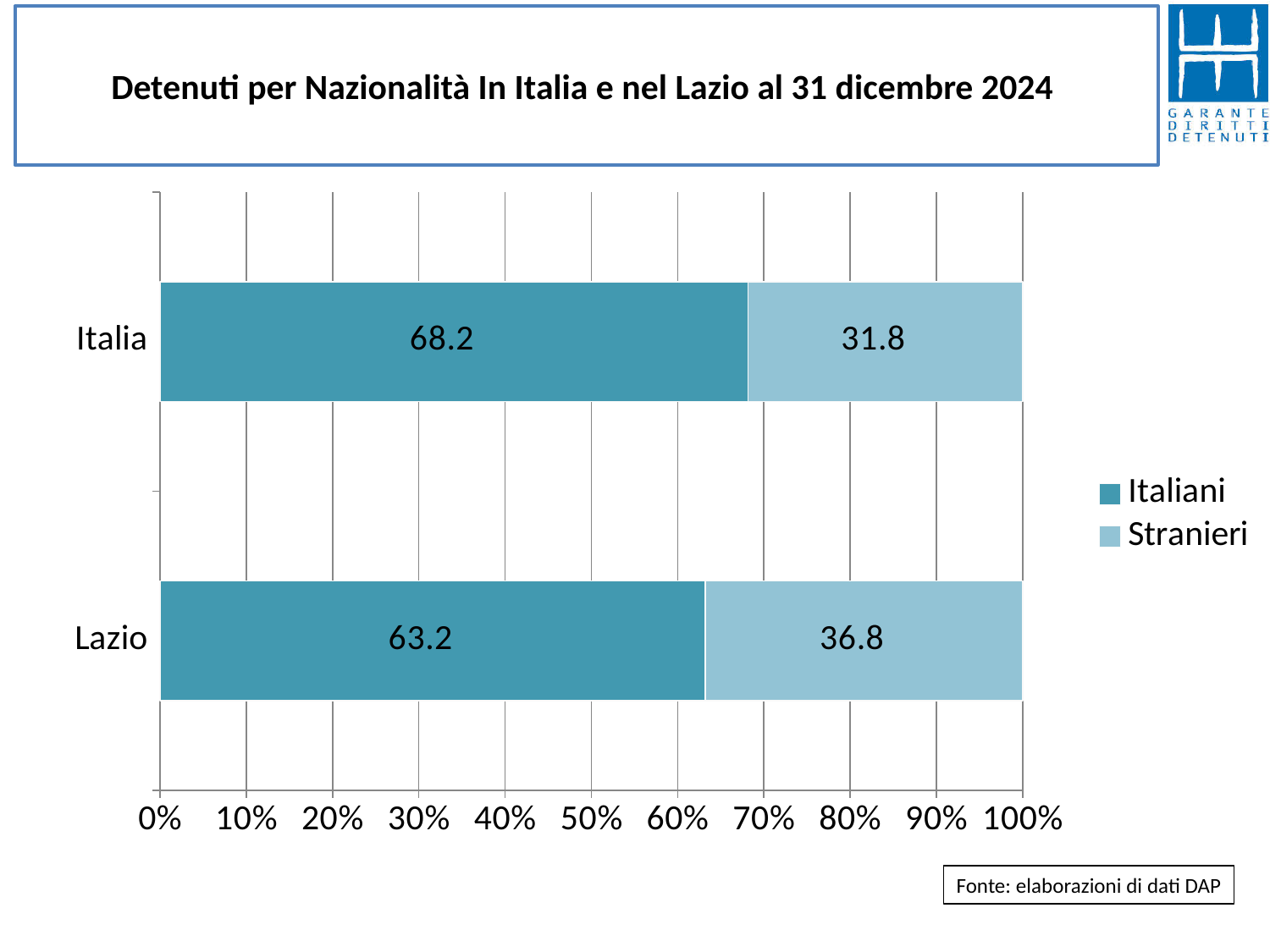

# Detenuti per Nazionalità In Italia e nel Lazio al 31 dicembre 2024

### Chart

| Category | Italiani | Stranieri |
|---|---|---|
| Lazio | 63.210802700675174 | 36.78919729932483 |
| Italia | 68.16410985920047 | 31.835890140799535 |
Fonte: elaborazioni di dati DAP